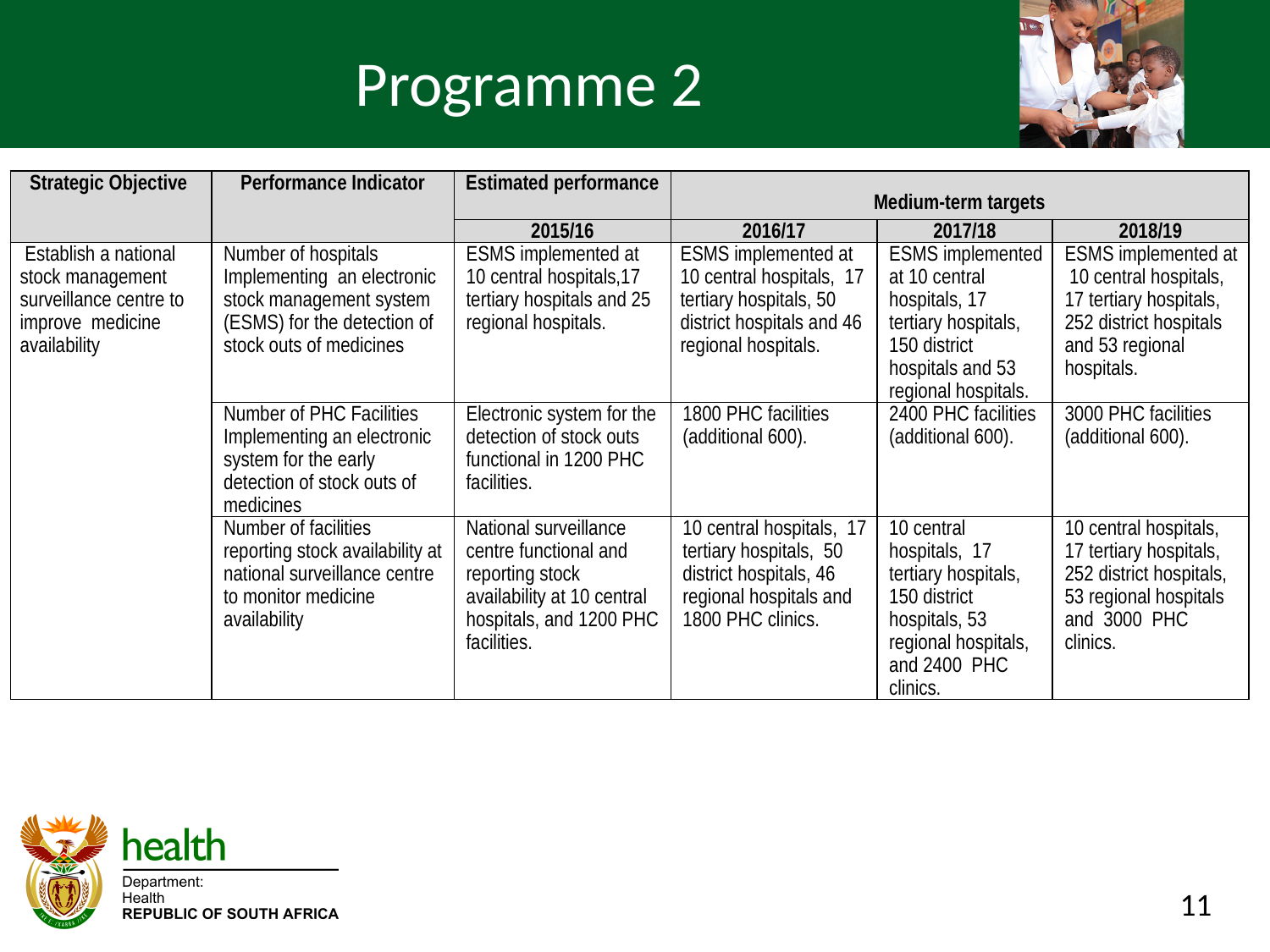

# Programme 2
| Strategic Objective | Performance Indicator | Estimated performance | Medium-term targets |  |  |
| --- | --- | --- | --- | --- | --- |
|  |  | 2015/16 | 2016/17 | 2017/18 | 2018/19 |
| Establish a national stock management surveillance centre to improve medicine availability | Number of hospitals Implementing an electronic stock management system (ESMS) for the detection of stock outs of medicines | ESMS implemented at 10 central hospitals,17 tertiary hospitals and 25 regional hospitals. | ESMS implemented at 10 central hospitals, 17 tertiary hospitals, 50 district hospitals and 46 regional hospitals. | ESMS implemented at 10 central hospitals, 17 tertiary hospitals, 150 district hospitals and 53 regional hospitals. | ESMS implemented at 10 central hospitals, 17 tertiary hospitals, 252 district hospitals and 53 regional hospitals. |
|  | Number of PHC Facilities Implementing an electronic system for the early detection of stock outs of medicines | Electronic system for the detection of stock outs functional in 1200 PHC facilities. | 1800 PHC facilities (additional 600). | 2400 PHC facilities (additional 600). | 3000 PHC facilities (additional 600). |
|  | Number of facilities reporting stock availability at national surveillance centre to monitor medicine availability | National surveillance centre functional and reporting stock availability at 10 central hospitals, and 1200 PHC facilities. | 10 central hospitals, 17 tertiary hospitals, 50 district hospitals, 46 regional hospitals and 1800 PHC clinics. | 10 central hospitals, 17 tertiary hospitals, 150 district hospitals, 53 regional hospitals, and 2400 PHC clinics. | 10 central hospitals, 17 tertiary hospitals, 252 district hospitals, 53 regional hospitals and 3000 PHC clinics. |
11